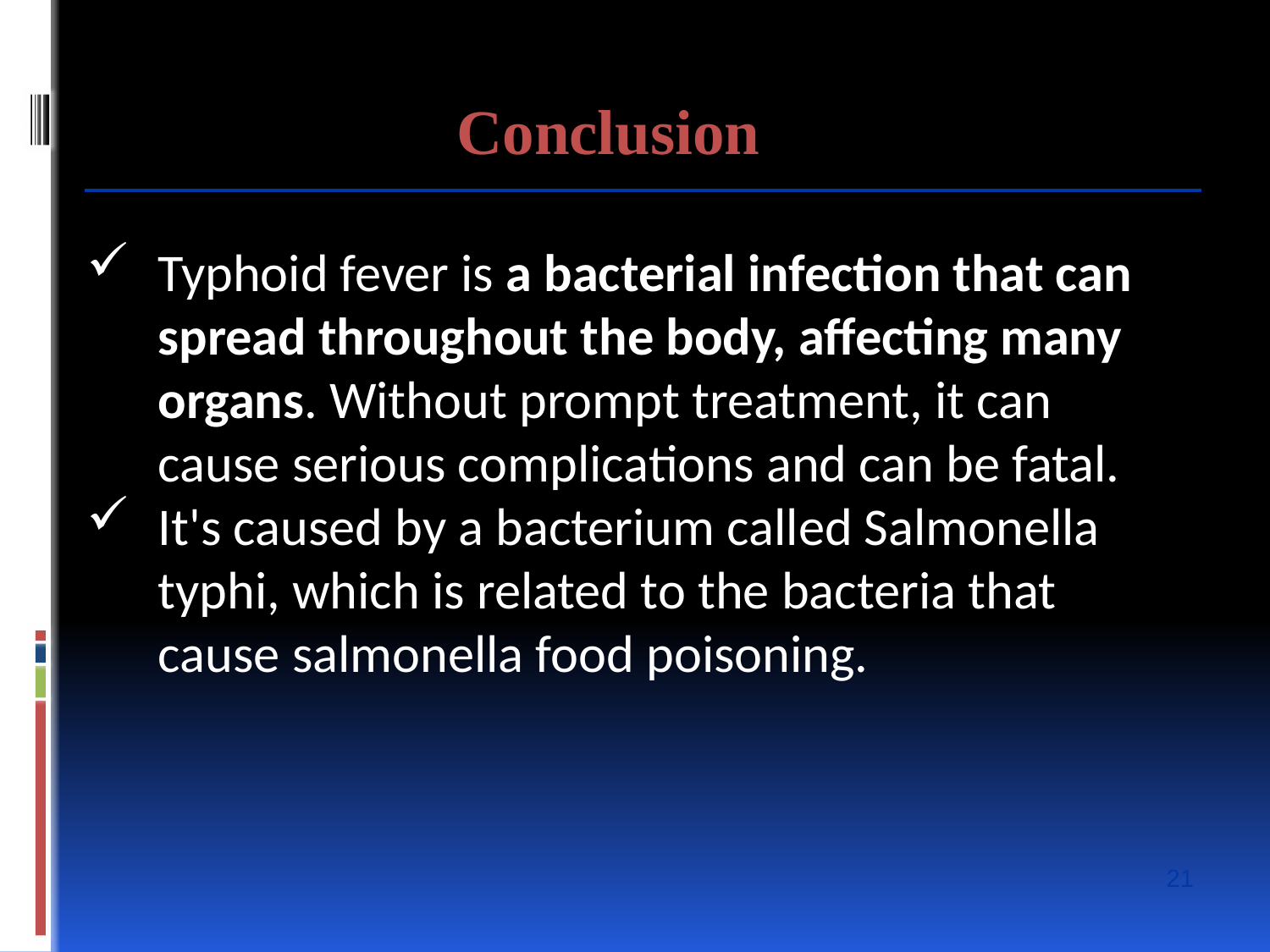

Conclusion
Typhoid fever is a bacterial infection that can spread throughout the body, affecting many organs. Without prompt treatment, it can cause serious complications and can be fatal.
It's caused by a bacterium called Salmonella typhi, which is related to the bacteria that cause salmonella food poisoning.
21